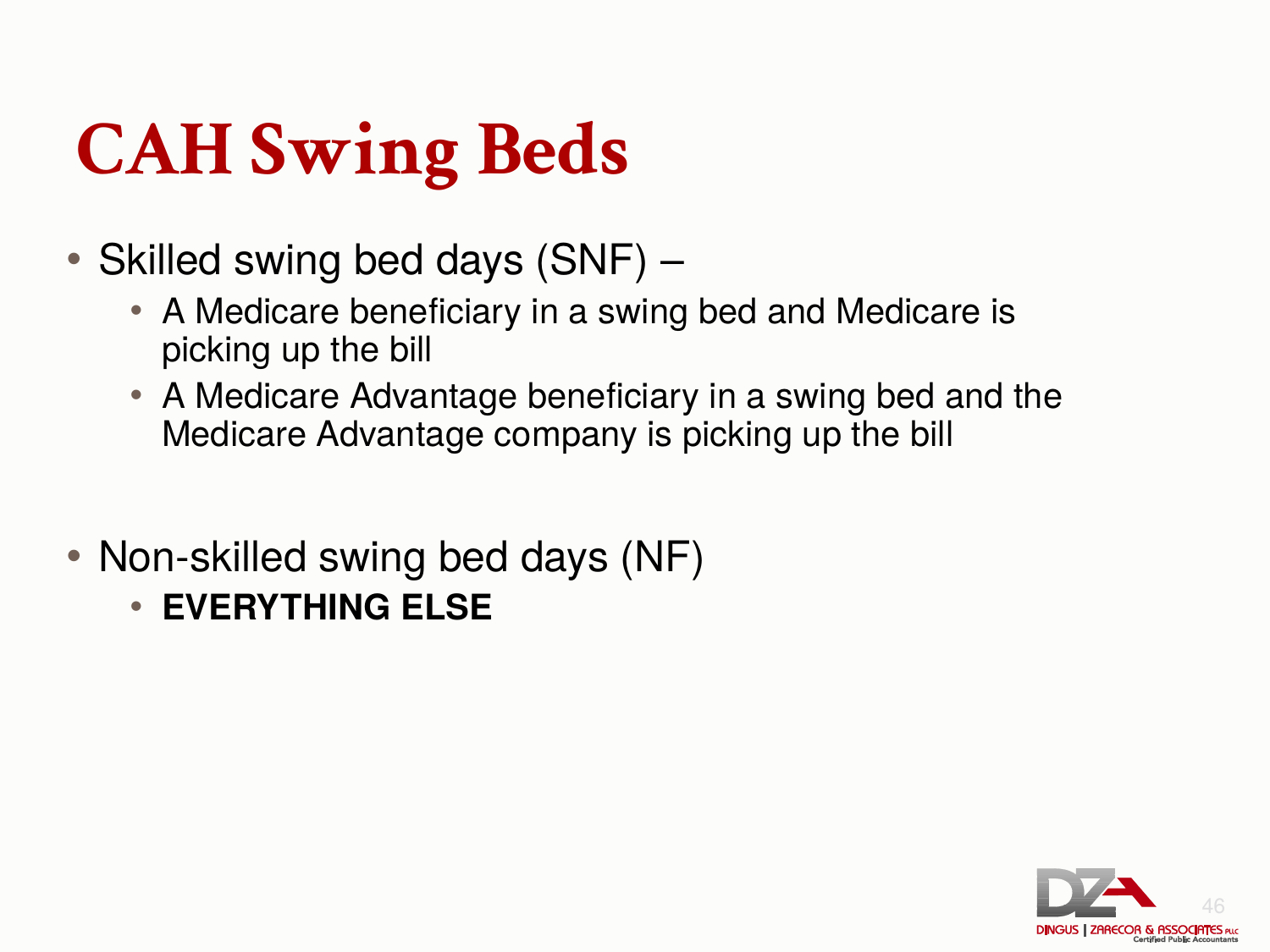

# CAH Swing Beds
Skilled swing bed days (SNF) –
A Medicare beneficiary in a swing bed and Medicare is picking up the bill
A Medicare Advantage beneficiary in a swing bed and the Medicare Advantage company is picking up the bill

Non-skilled swing bed days (NF)
EVERYTHING ELSE
46